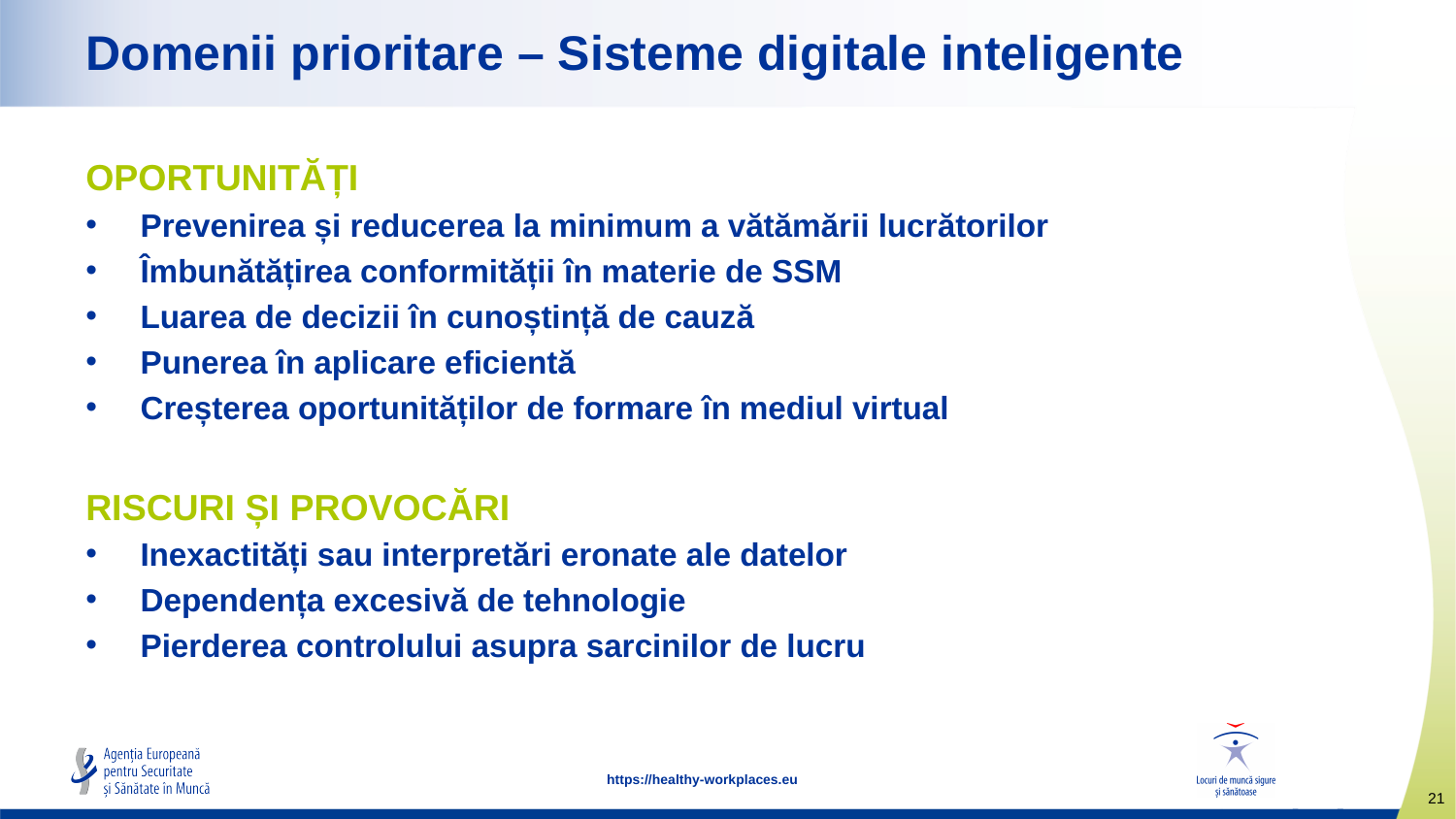

# Domenii prioritare – Sisteme digitale inteligente
OPORTUNITĂȚI
Prevenirea și reducerea la minimum a vătămării lucrătorilor
Îmbunătățirea conformității în materie de SSM
Luarea de decizii în cunoștință de cauză
Punerea în aplicare eficientă
Creșterea oportunităților de formare în mediul virtual

RISCURI ȘI PROVOCĂRI
Inexactități sau interpretări eronate ale datelor
Dependența excesivă de tehnologie
Pierderea controlului asupra sarcinilor de lucru